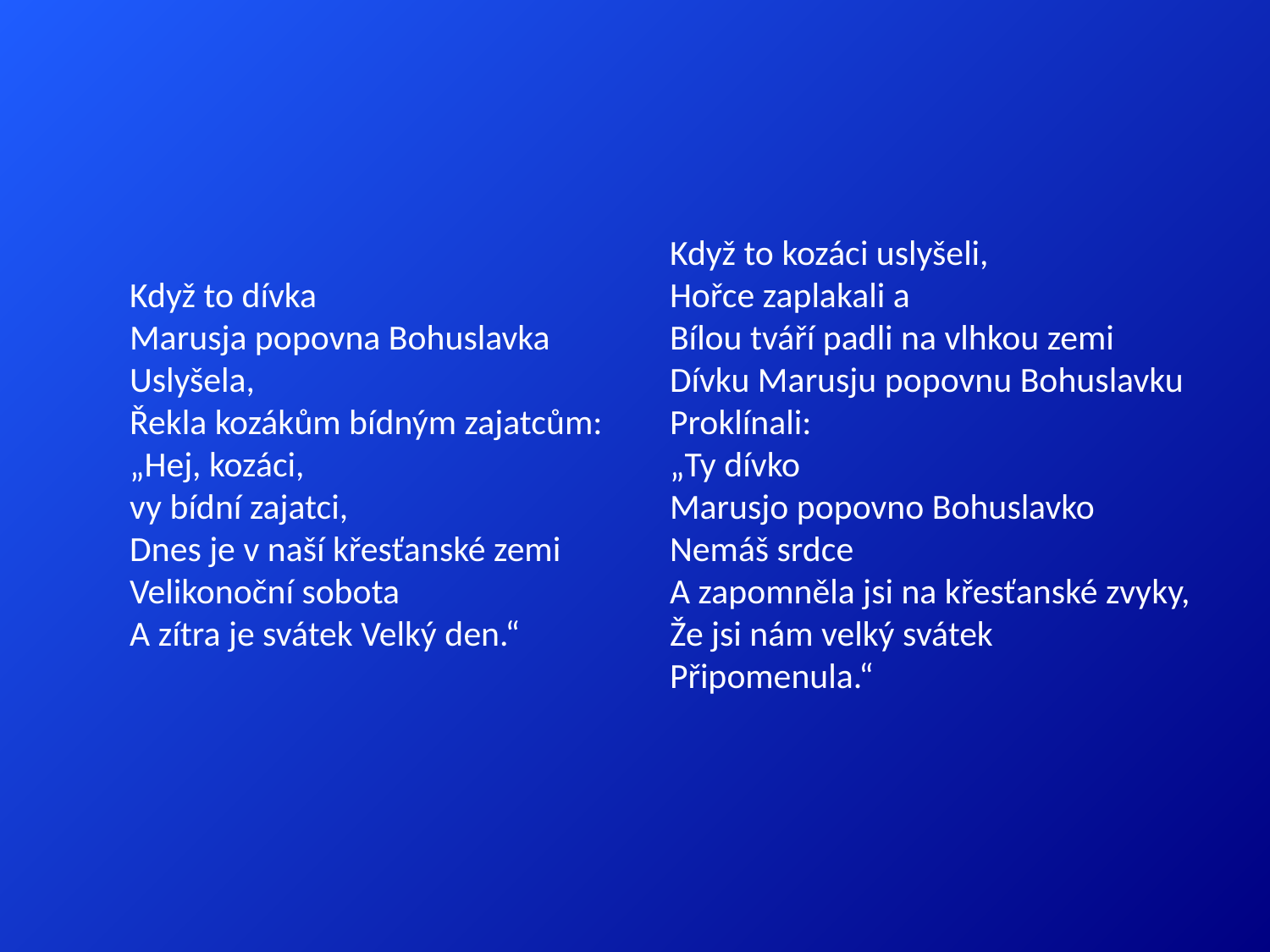

Když to kozáci uslyšeli,
Hořce zaplakali a
Bílou tváří padli na vlhkou zemi
Dívku Marusju popovnu Bohuslavku
Proklínali:
„Ty dívko
Marusjo popovno Bohuslavko
Nemáš srdce
A zapomněla jsi na křesťanské zvyky,
Že jsi nám velký svátek
Připomenula.“

Když to dívka
Marusja popovna Bohuslavka
Uslyšela,
Řekla kozákům bídným zajatcům:
„Hej, kozáci,
vy bídní zajatci,
Dnes je v naší křesťanské zemi
Velikonoční sobota
A zítra je svátek Velký den.“